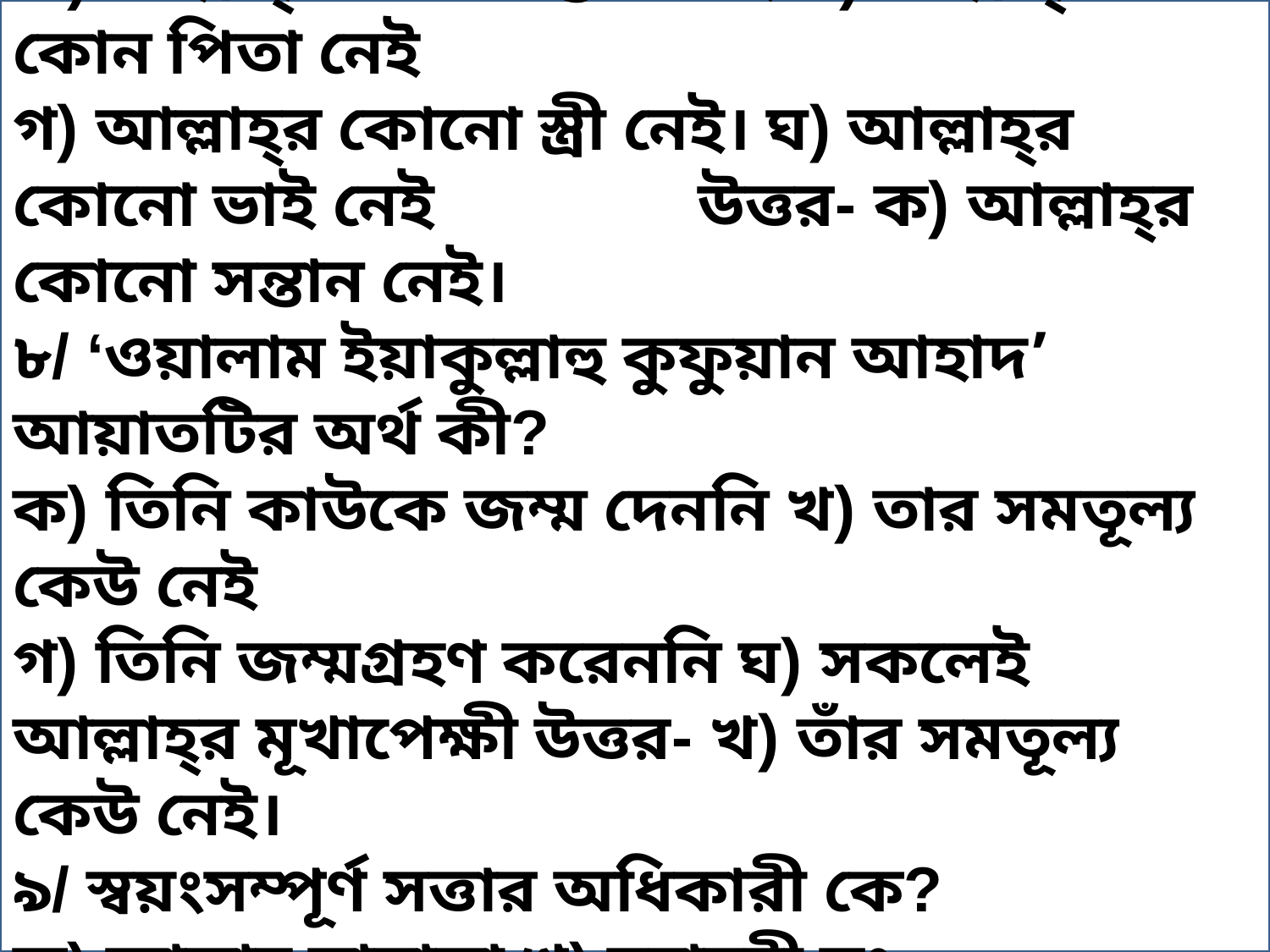

৭/ তিনি কাউকে জম্ম দেননি বলতে কী বোঝানো হয়েছে?
ক) আল্লাহ্‌র কোন সন্তান নেই খ) আল্লাহ্‌র কোন পিতা নেই
গ) আল্লাহ্‌র কোনো স্ত্রী নেই। ঘ) আল্লাহ্‌র কোনো ভাই নেই                উত্তর- ক) আল্লাহ্‌র কোনো সন্তান নেই।
৮/ ‘ওয়ালাম ইয়াকুল্লাহু কুফুয়ান আহাদ’ আয়াতটির অর্থ কী?
ক) তিনি কাউকে জম্ম দেননি খ) তার সমতূল্য কেউ নেই
গ) তিনি জম্মগ্রহণ করেননি ঘ) সকলেই আল্লাহ্‌র মূখাপেক্ষী উত্তর- খ) তাঁর সমতূল্য কেউ নেই।
৯/ স্বয়ংসম্পূর্ণ সত্তার অধিকারী কে?
ক) আল্লাহ্‌ তায়ালা খ) মহানবী সঃ
গ) ওমর রাঃ ঘ) হামজা রাঃ                                                                উত্তর- ক) আল্লাহ্‌ তায়ালা।